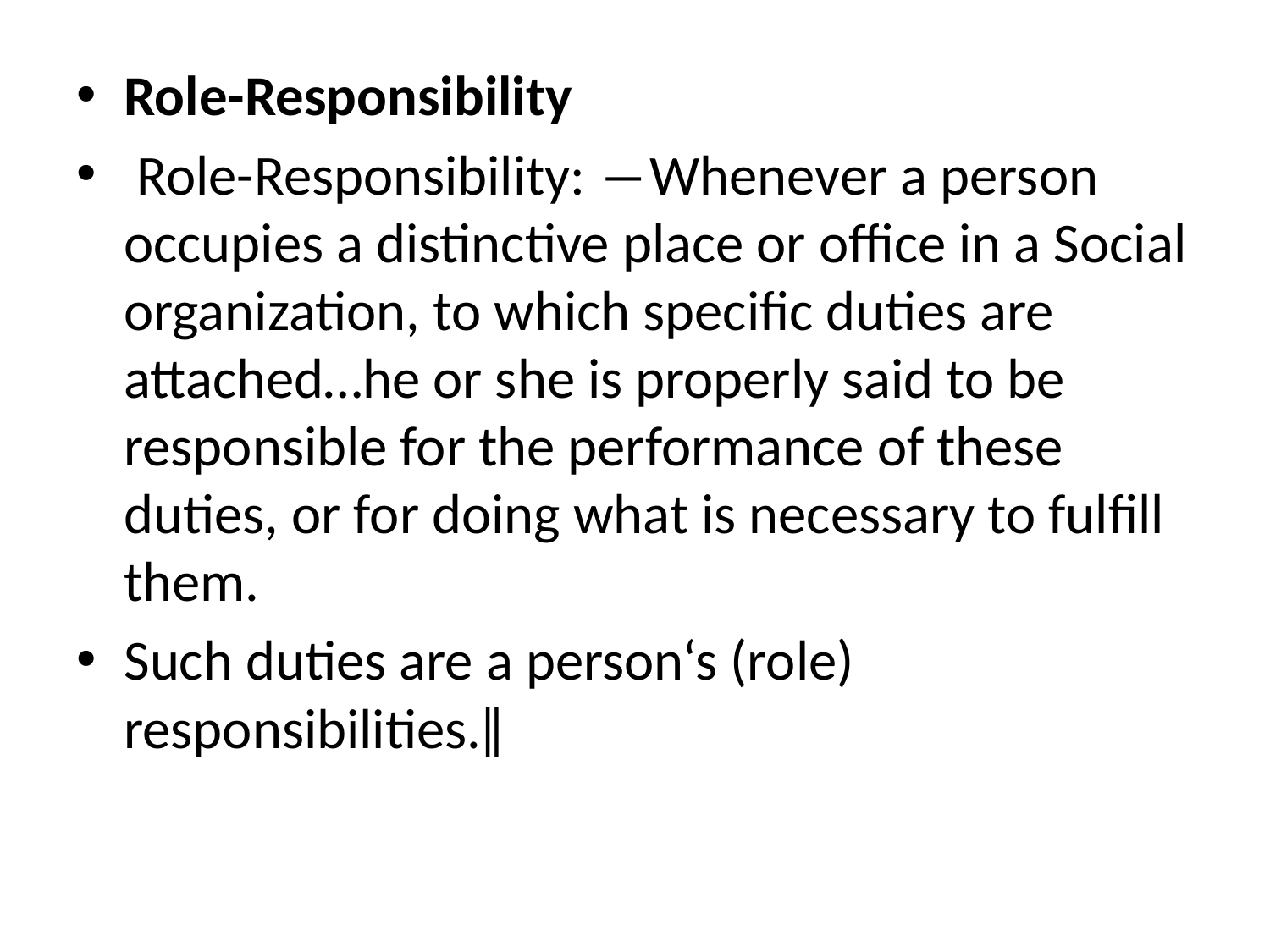

Role-Responsibility
 Role-Responsibility: ―Whenever a person occupies a distinctive place or office in a Social organization, to which specific duties are attached…he or she is properly said to be responsible for the performance of these duties, or for doing what is necessary to fulfill them.
Such duties are a person‘s (role) responsibilities.‖